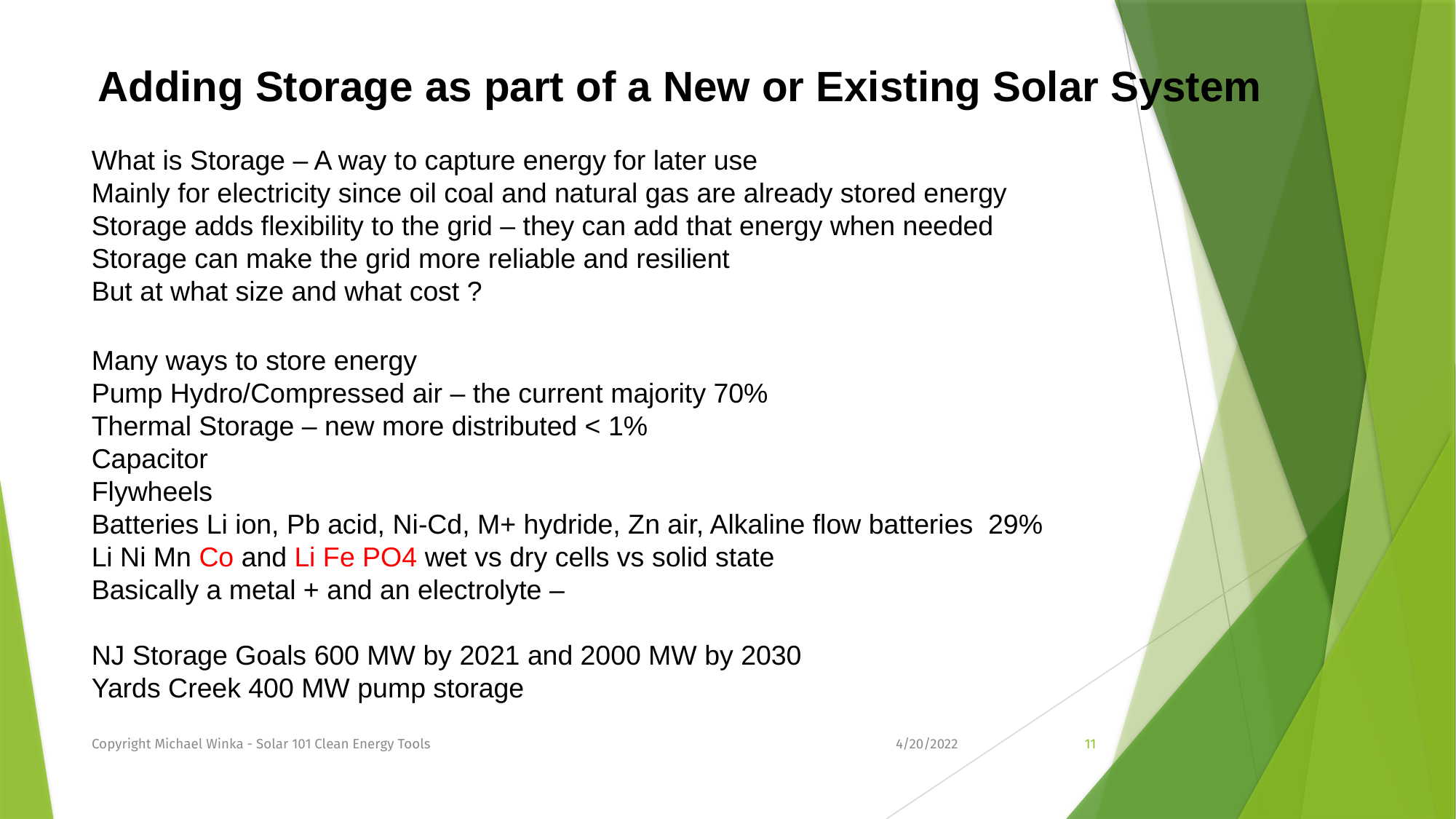

Adding Storage as part of a New or Existing Solar System
What is Storage – A way to capture energy for later use
Mainly for electricity since oil coal and natural gas are already stored energy
Storage adds flexibility to the grid – they can add that energy when needed
Storage can make the grid more reliable and resilient
But at what size and what cost ?

Many ways to store energy
Pump Hydro/Compressed air – the current majority 70%
Thermal Storage – new more distributed < 1%
Capacitor
Flywheels
Batteries Li ion, Pb acid, Ni-Cd, M+ hydride, Zn air, Alkaline flow batteries  29%
Li Ni Mn Co and Li Fe PO4 wet vs dry cells vs solid state
Basically a metal + and an electrolyte –

NJ Storage Goals 600 MW by 2021 and 2000 MW by 2030
Yards Creek 400 MW pump storage
Copyright Michael Winka - Solar 101 Clean Energy Tools
4/20/2022
11